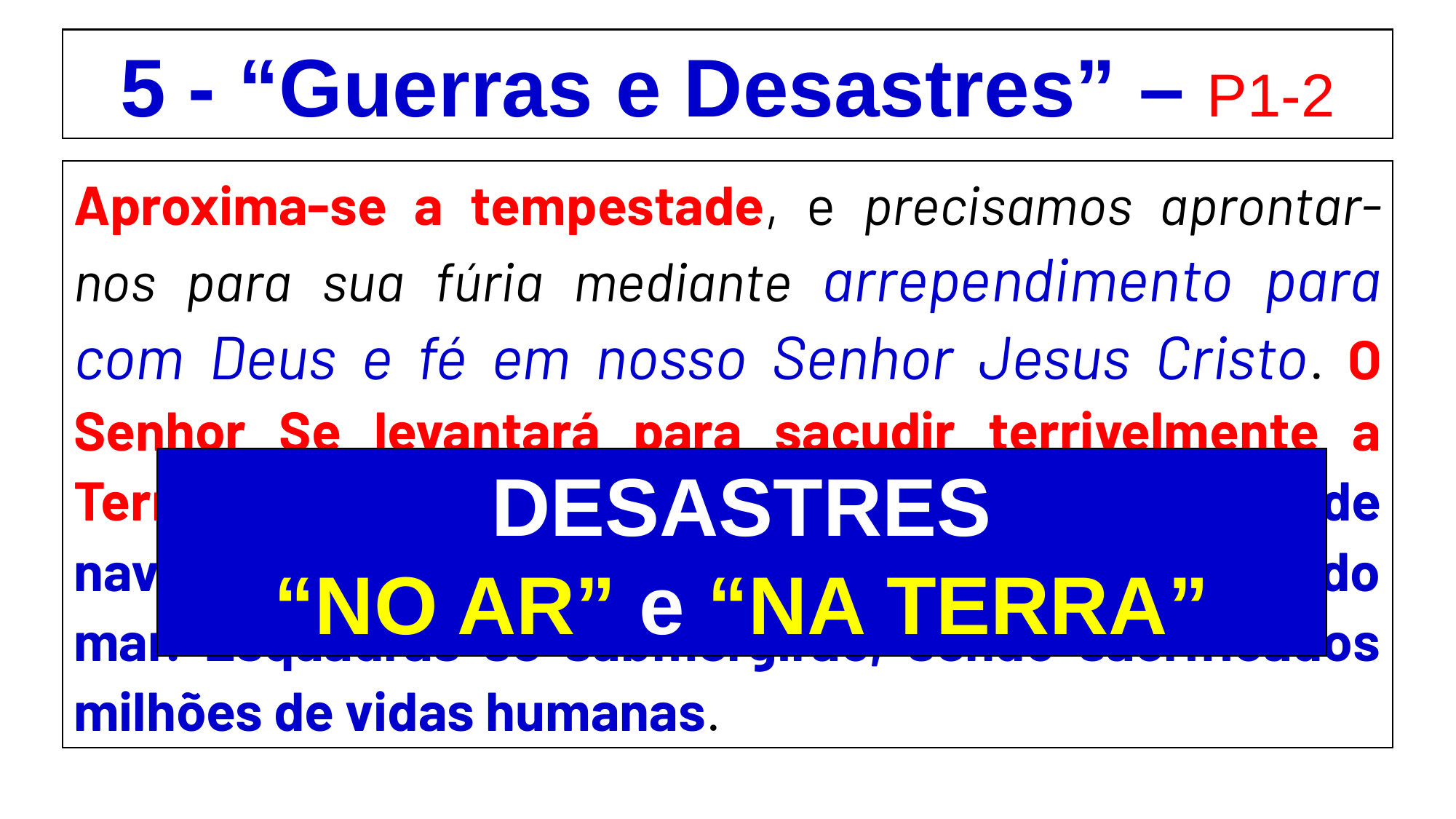

5 - “Guerras e Desastres” – P1-2
Aproxima-se a tempestade, e precisamos aprontar-nos para sua fúria mediante arrependimento para com Deus e fé em nosso Senhor Jesus Cristo. O Senhor Se levantará para sacudir terrivelmente a Terra. Veremos aflições por todos os lados. Milhares de navios serão arremessados para as profundezas do mar. Esquadras se submergirão, sendo sacrificados milhões de vidas humanas.
DESASTRES
“NO AR” e “NA TERRA”